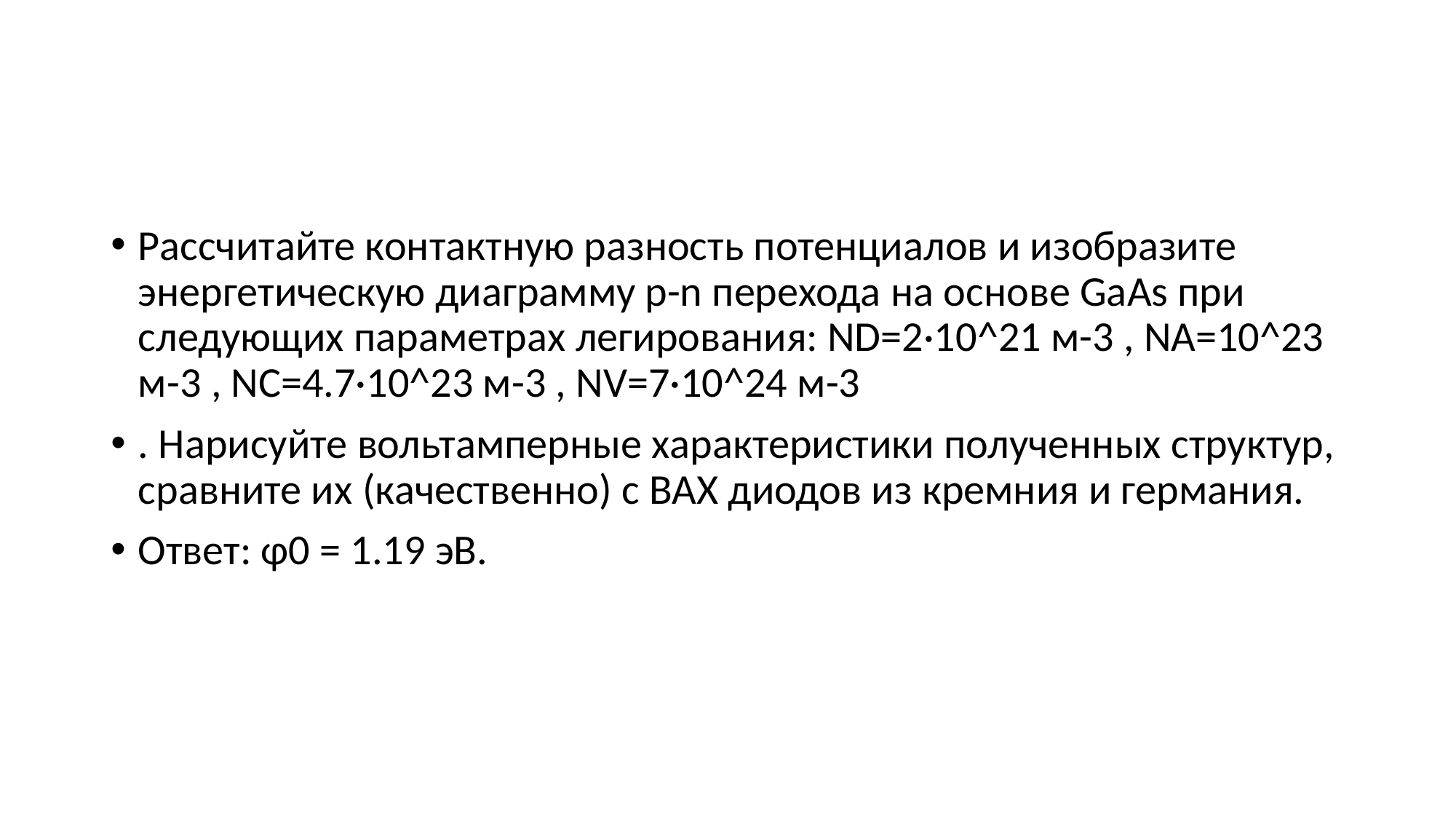

#
Рассчитайте контактную разность потенциалов и изобразите энергетическую диаграмму p-n перехода на основе GaAs при следующих параметрах легирования: ND=2·10^21 м-3 , NA=10^23 м-3 , NC=4.7·10^23 м-3 , NV=7·10^24 м-3
. Нарисуйте вольтамперные характеристики полученных структур, сравните их (качественно) с ВАХ диодов из кремния и германия.
Ответ: φ0 = 1.19 эВ.